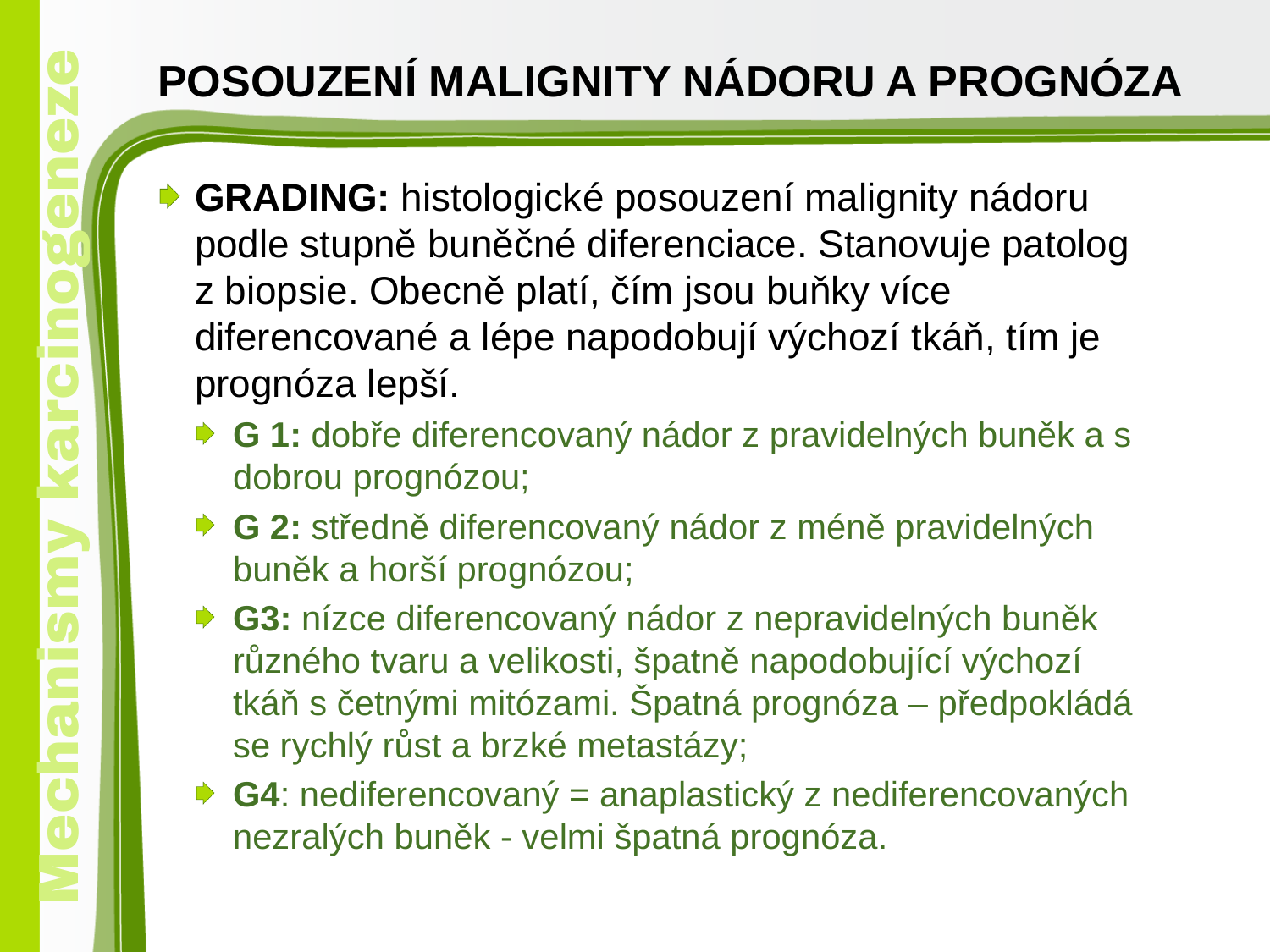

# POSOUZENÍ MALIGNITY NÁDORU A PROGNÓZA
GRADING: histologické posouzení malignity nádoru podle stupně buněčné diferenciace. Stanovuje patolog z biopsie. Obecně platí, čím jsou buňky více diferencované a lépe napodobují výchozí tkáň, tím je prognóza lepší.
G 1: dobře diferencovaný nádor z pravidelných buněk a s dobrou prognózou;
G 2: středně diferencovaný nádor z méně pravidelných buněk a horší prognózou;
G3: nízce diferencovaný nádor z nepravidelných buněk různého tvaru a velikosti, špatně napodobující výchozí tkáň s četnými mitózami. Špatná prognóza – předpokládá se rychlý růst a brzké metastázy;
G4: nediferencovaný = anaplastický z nediferencovaných nezralých buněk - velmi špatná prognóza.